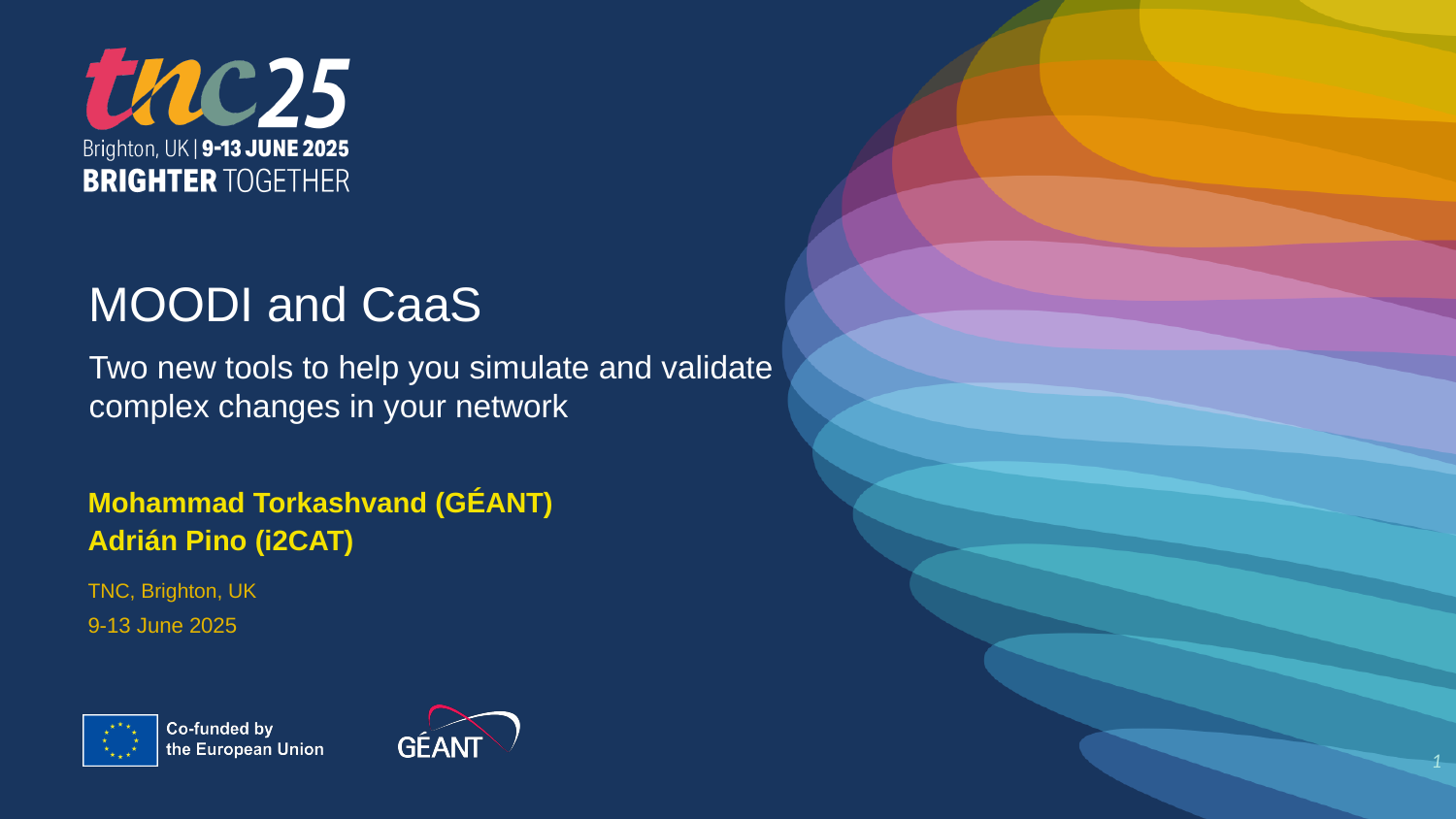

MOODI and CaaS
Two new tools to help you simulate and validate complex changes in your network
Mohammad Torkashvand (GÉANT)
Adrián Pino (i2CAT)

TNC, Brighton, UK
9-13 June 2025
1